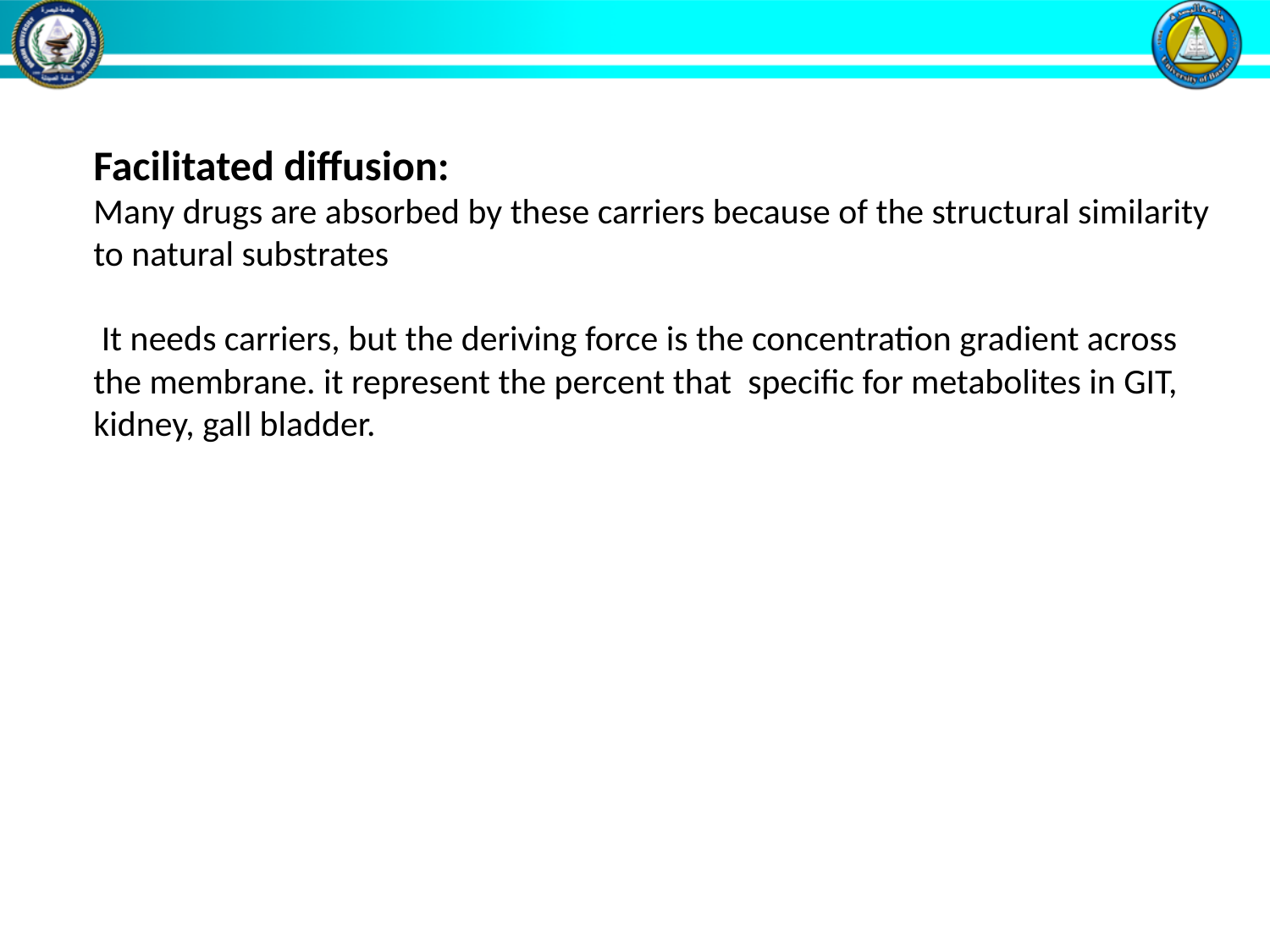

Facilitated diffusion:
Many drugs are absorbed by these carriers because of the structural similarity to natural substrates

 It needs carriers, but the deriving force is the concentration gradient across the membrane. it represent the percent that  specific for metabolites in GIT, kidney, gall bladder.